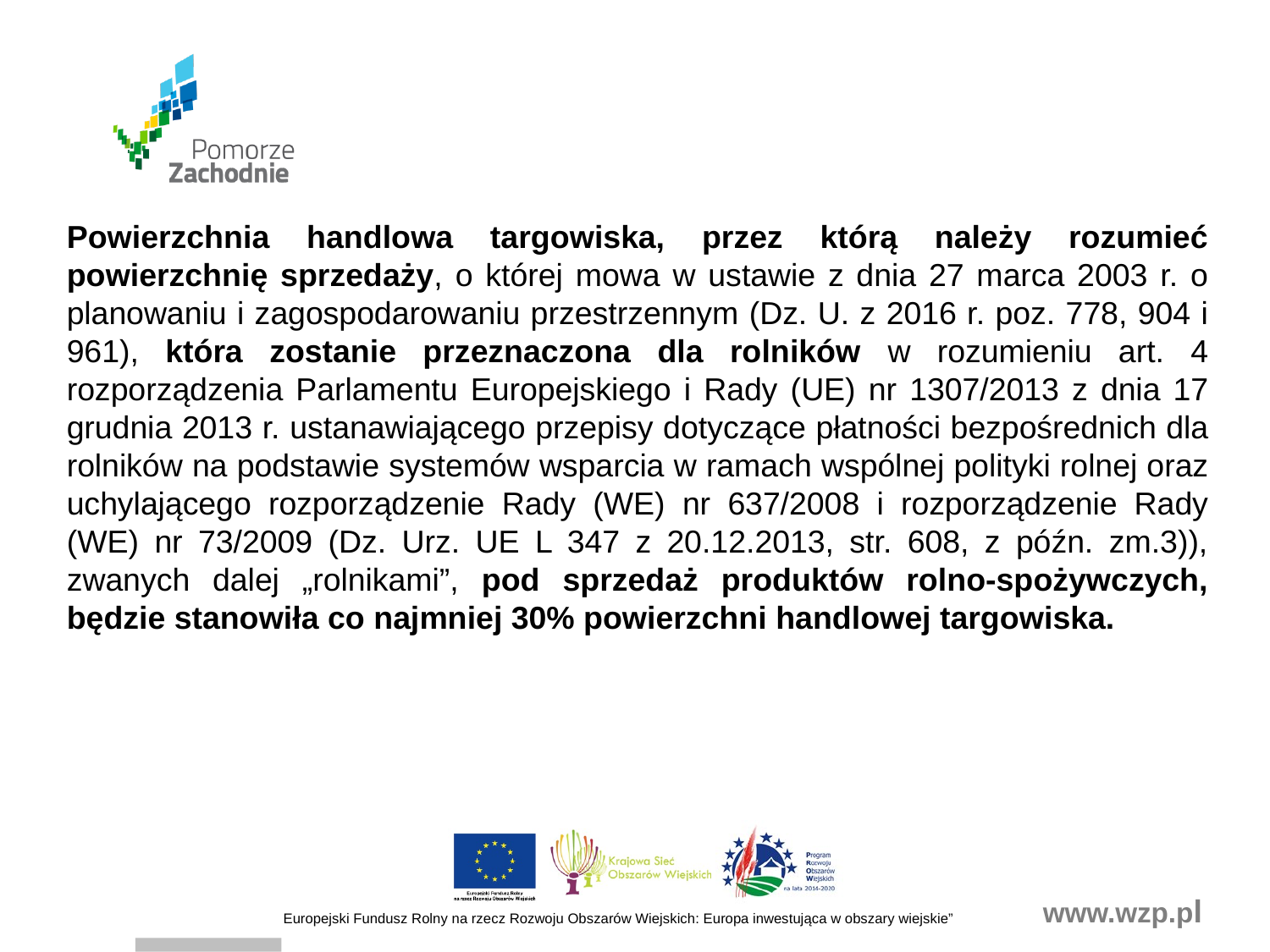

Powierzchnia handlowa targowiska, przez którą należy rozumieć powierzchnię sprzedaży, o której mowa w ustawie z dnia 27 marca 2003 r. o planowaniu i zagospodarowaniu przestrzennym (Dz. U. z 2016 r. poz. 778, 904 i 961), która zostanie przeznaczona dla rolników w rozumieniu art. 4 rozporządzenia Parlamentu Europejskiego i Rady (UE) nr 1307/2013 z dnia 17 grudnia 2013 r. ustanawiającego przepisy dotyczące płatności bezpośrednich dla rolników na podstawie systemów wsparcia w ramach wspólnej polityki rolnej oraz uchylającego rozporządzenie Rady (WE) nr 637/2008 i rozporządzenie Rady (WE) nr 73/2009 (Dz. Urz. UE L 347 z 20.12.2013, str. 608, z późn. zm.3)), zwanych dalej „rolnikami”, pod sprzedaż produktów rolno-spożywczych, będzie stanowiła co najmniej 30% powierzchni handlowej targowiska.